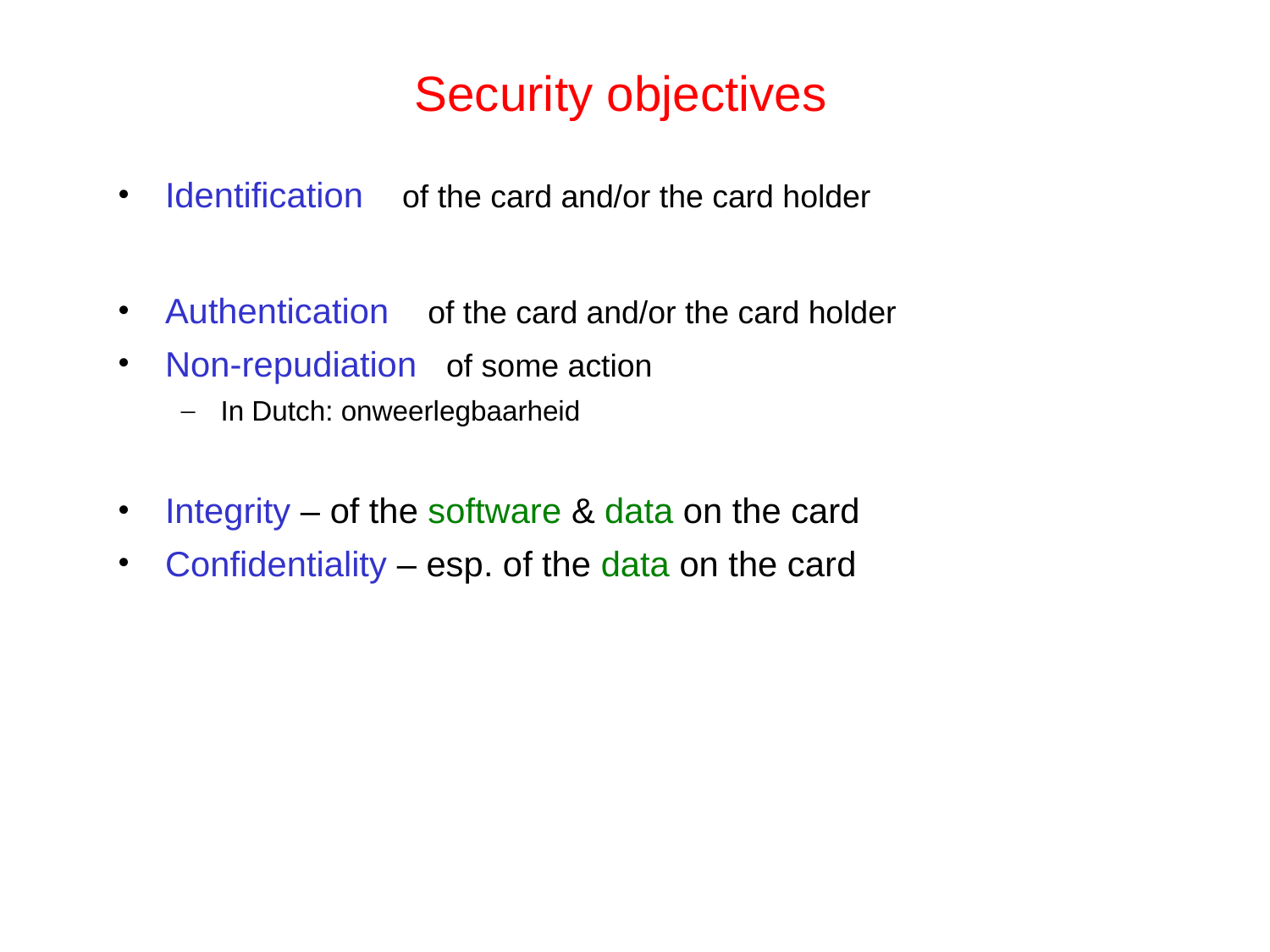

# Security objectives
Identification    of the card and/or the card holder

Authentication    of the card and/or the card holder
Non-repudiation   of some action
In Dutch: onweerlegbaarheid

Integrity – of the software & data on the card
Confidentiality – esp. of the data on the card